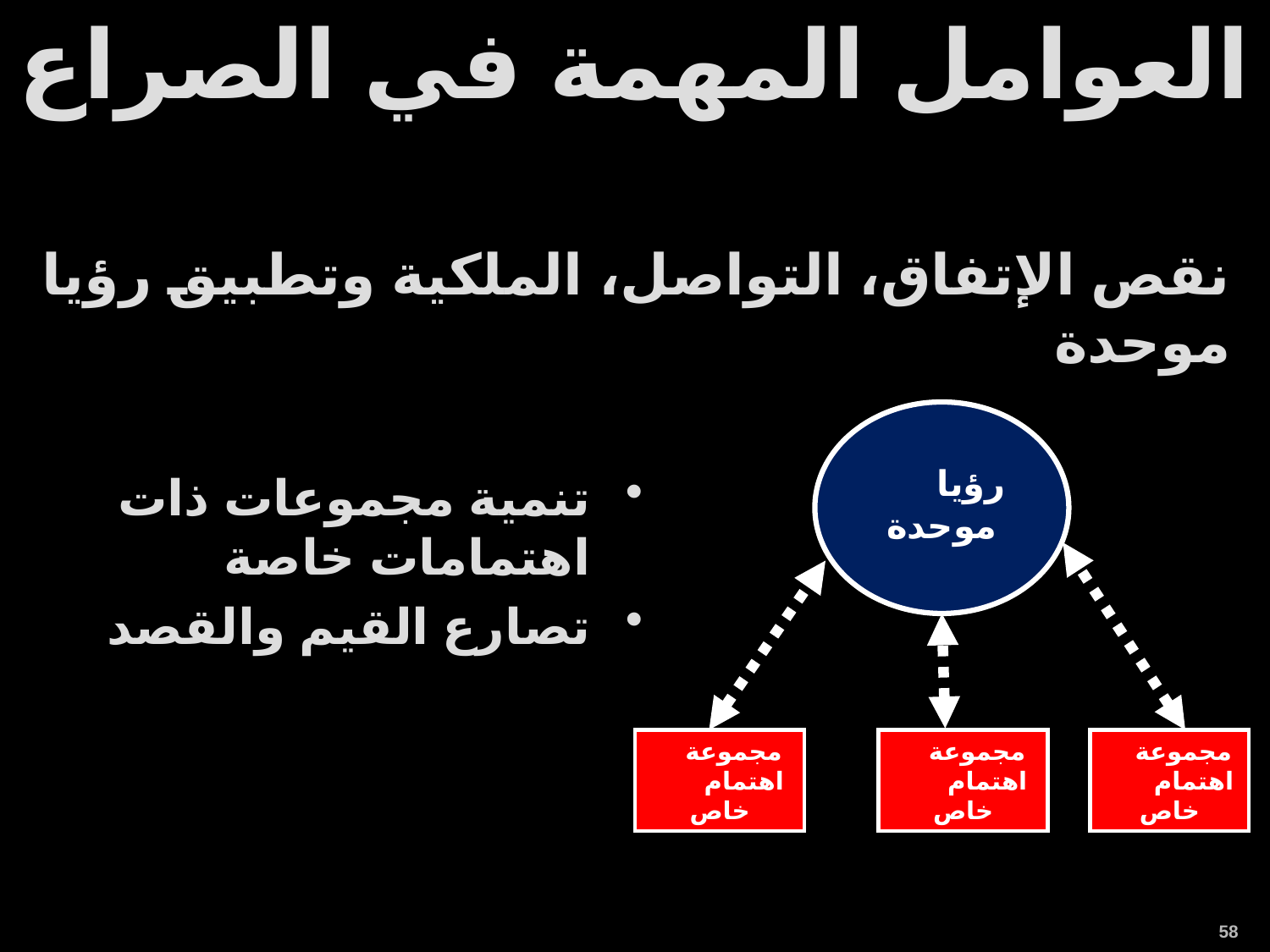

# العوامل المهمة في الصراع
نقص الإتفاق، التواصل، الملكية وتطبيق رؤيا موحدة

رؤيا       موحدة
تنمية مجموعات ذات اهتمامات خاصة
تصارع القيم والقصد

مجموعة     اهتمام        خاص
مجموعة     اهتمام        خاص
مجموعة     اهتمام        خاص
58